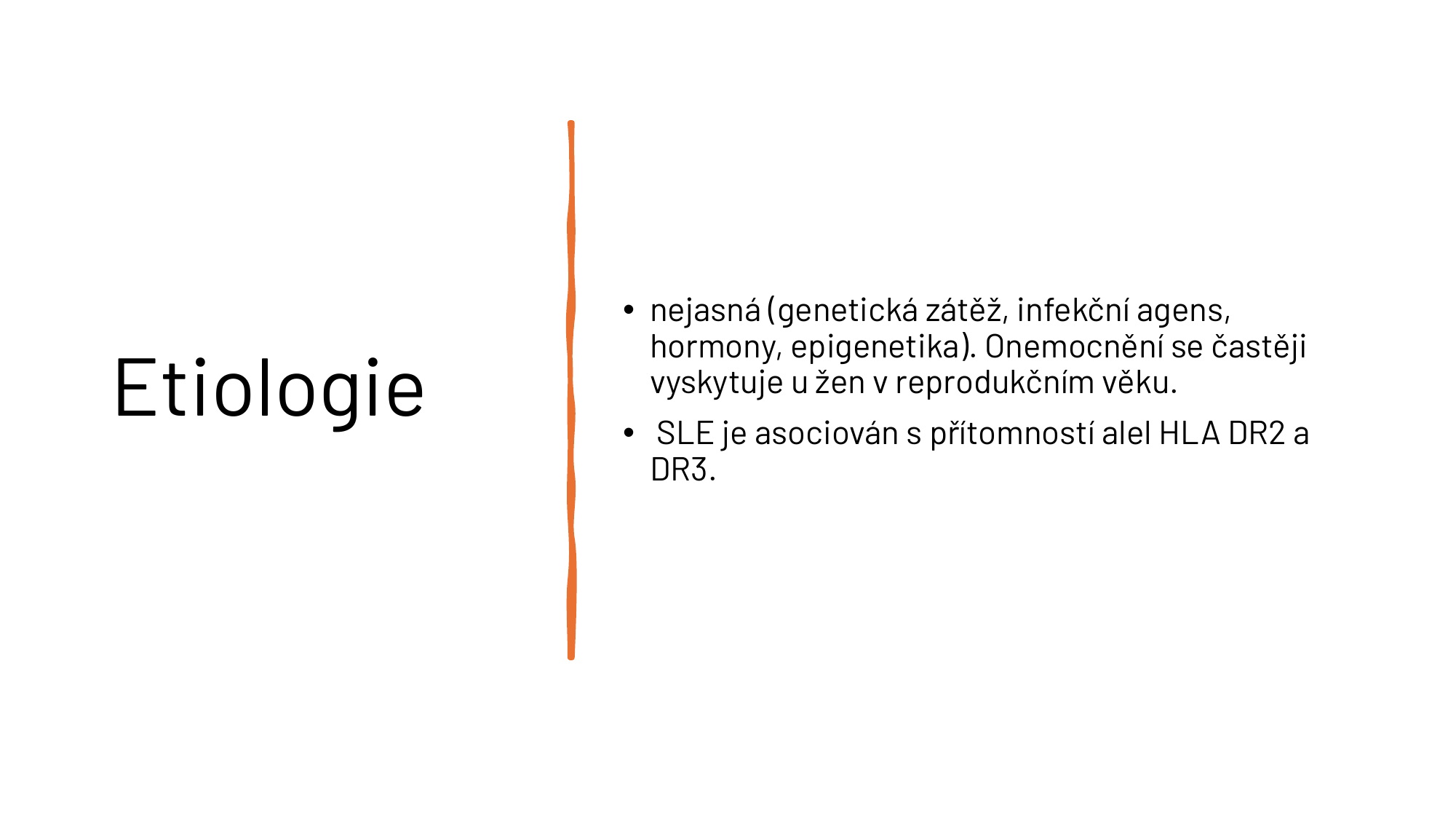

# Etiologie
nejasná (genetická zátěž, infekční agens, hormony, epigenetika). Onemocnění se častěji vyskytuje u žen v reprodukčním věku.
 SLE je asociován s přítomností alel HLA DR2 a DR3.